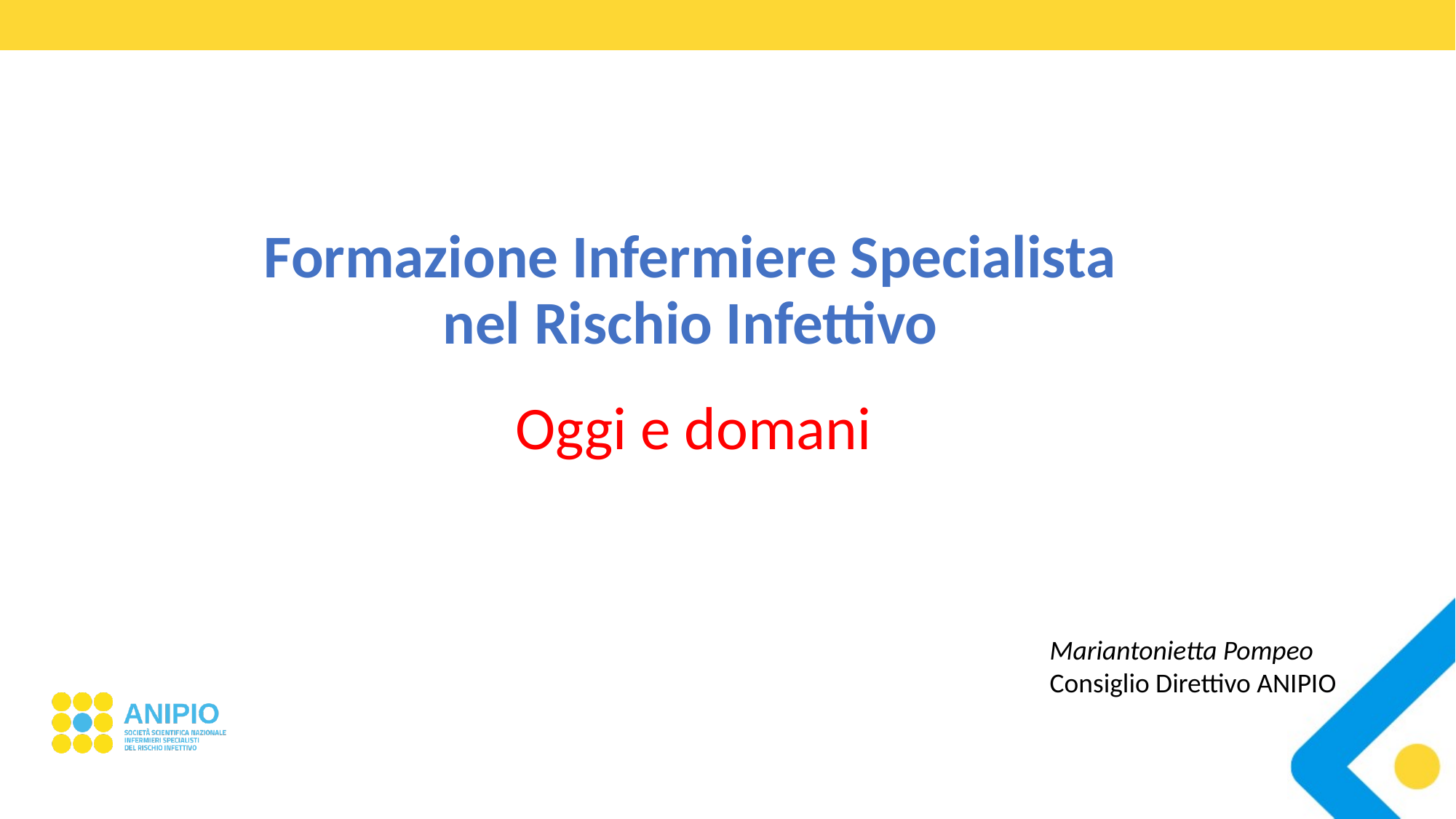

# Formazione Infermiere Specialista nel Rischio Infettivo

Oggi e domani
Mariantonietta Pompeo
Consiglio Direttivo ANIPIO